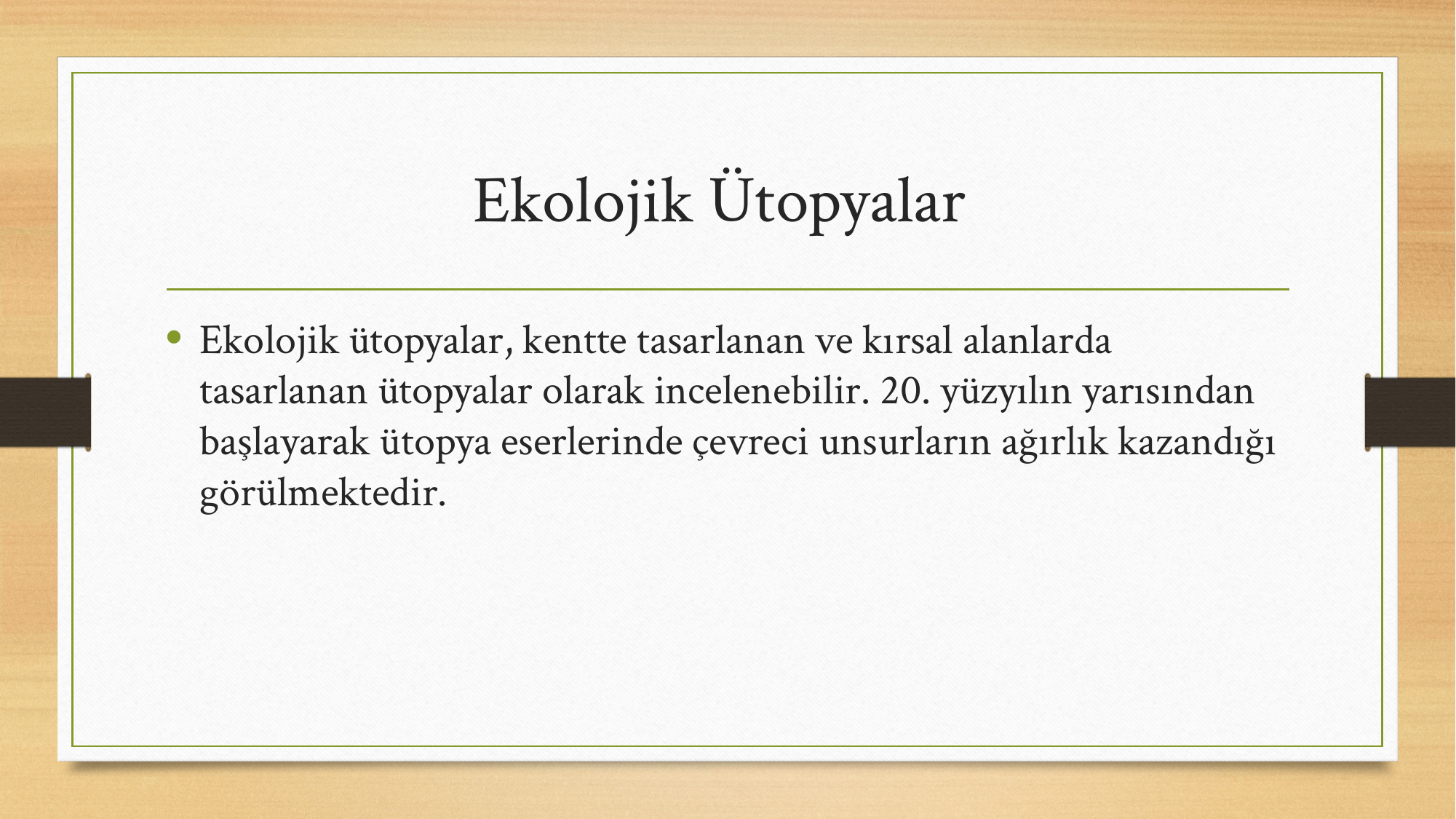

# Ekolojik Ütopyalar
Ekolojik ütopyalar, kentte tasarlanan ve kırsal alanlarda tasarlanan ütopyalar olarak incelenebilir. 20. yüzyılın yarısından başlayarak ütopya eserlerinde çevreci unsurların ağırlık kazandığı görülmektedir.